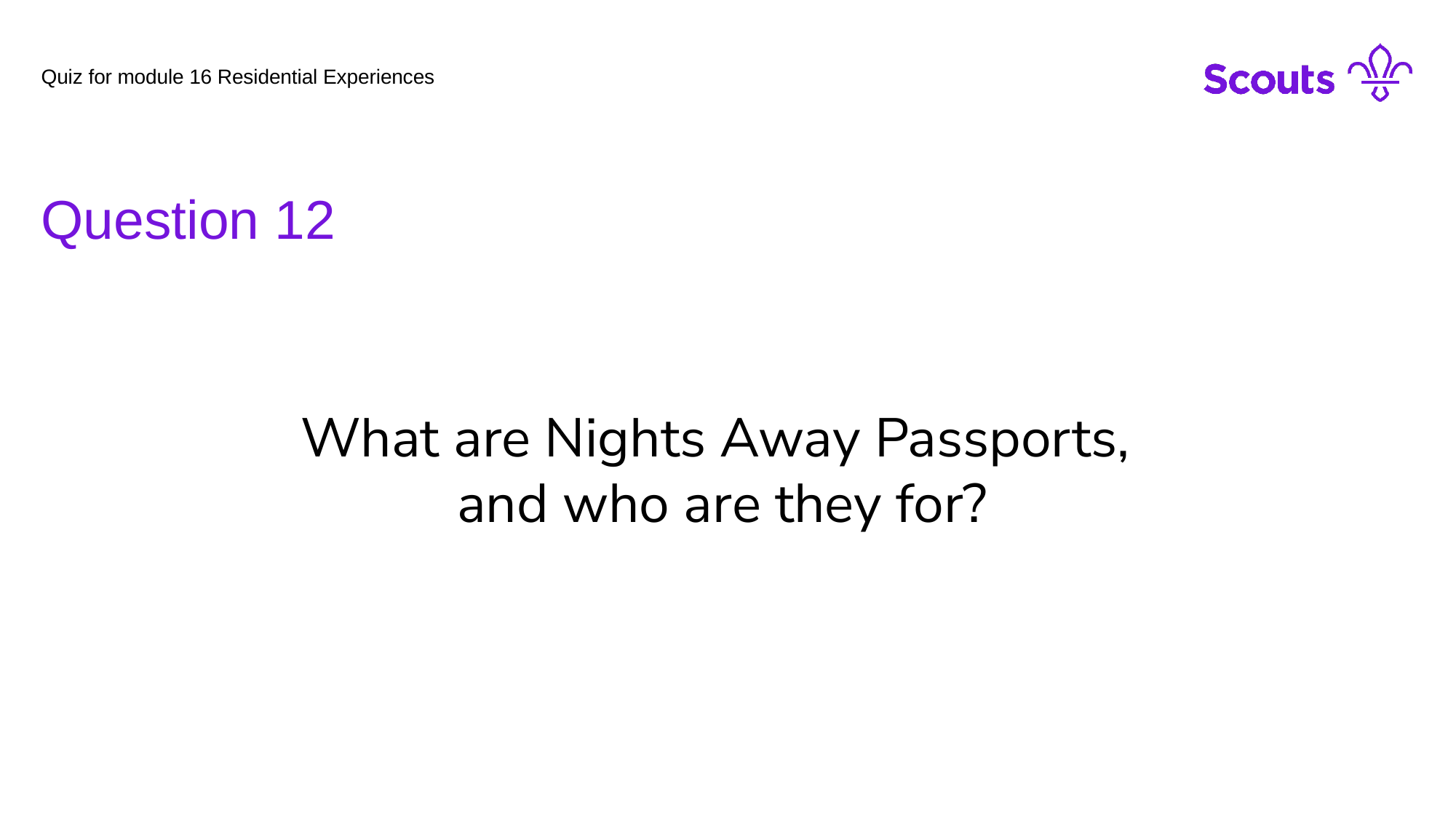

Quiz for module 16 Residential Experiences
Question 12

What are Nights Away Passports,
and who are they for?